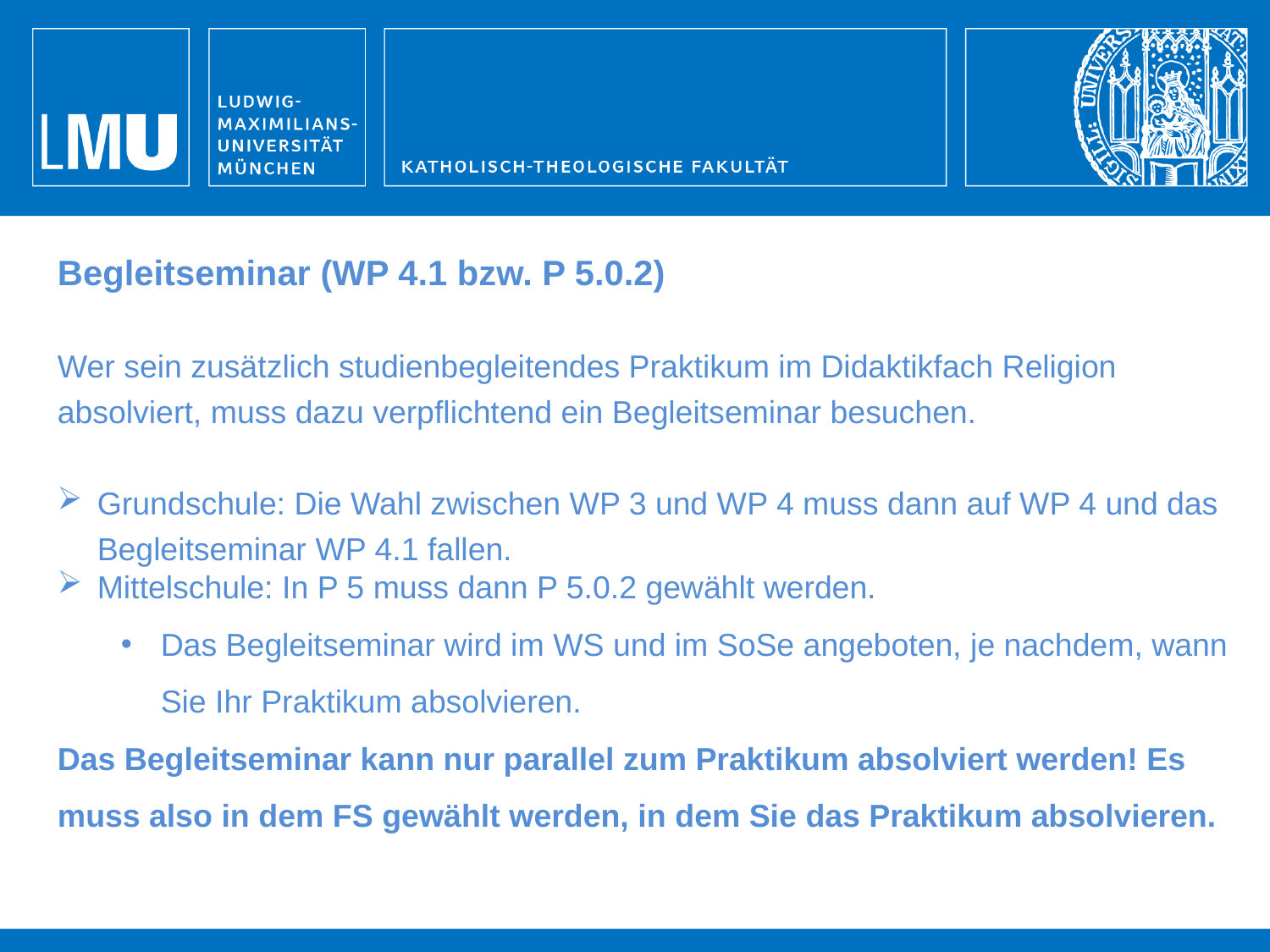

Begleitseminar (WP 4.1 bzw. P 5.0.2)

Wer sein zusätzlich studienbegleitendes Praktikum im Didaktikfach Religion absolviert, muss dazu verpflichtend ein Begleitseminar besuchen.

Grundschule: Die Wahl zwischen WP 3 und WP 4 muss dann auf WP 4 und das Begleitseminar WP 4.1 fallen.
Mittelschule: In P 5 muss dann P 5.0.2 gewählt werden.
Das Begleitseminar wird im WS und im SoSe angeboten, je nachdem, wann Sie Ihr Praktikum absolvieren.
Das Begleitseminar kann nur parallel zum Praktikum absolviert werden! Es muss also in dem FS gewählt werden, in dem Sie das Praktikum absolvieren.